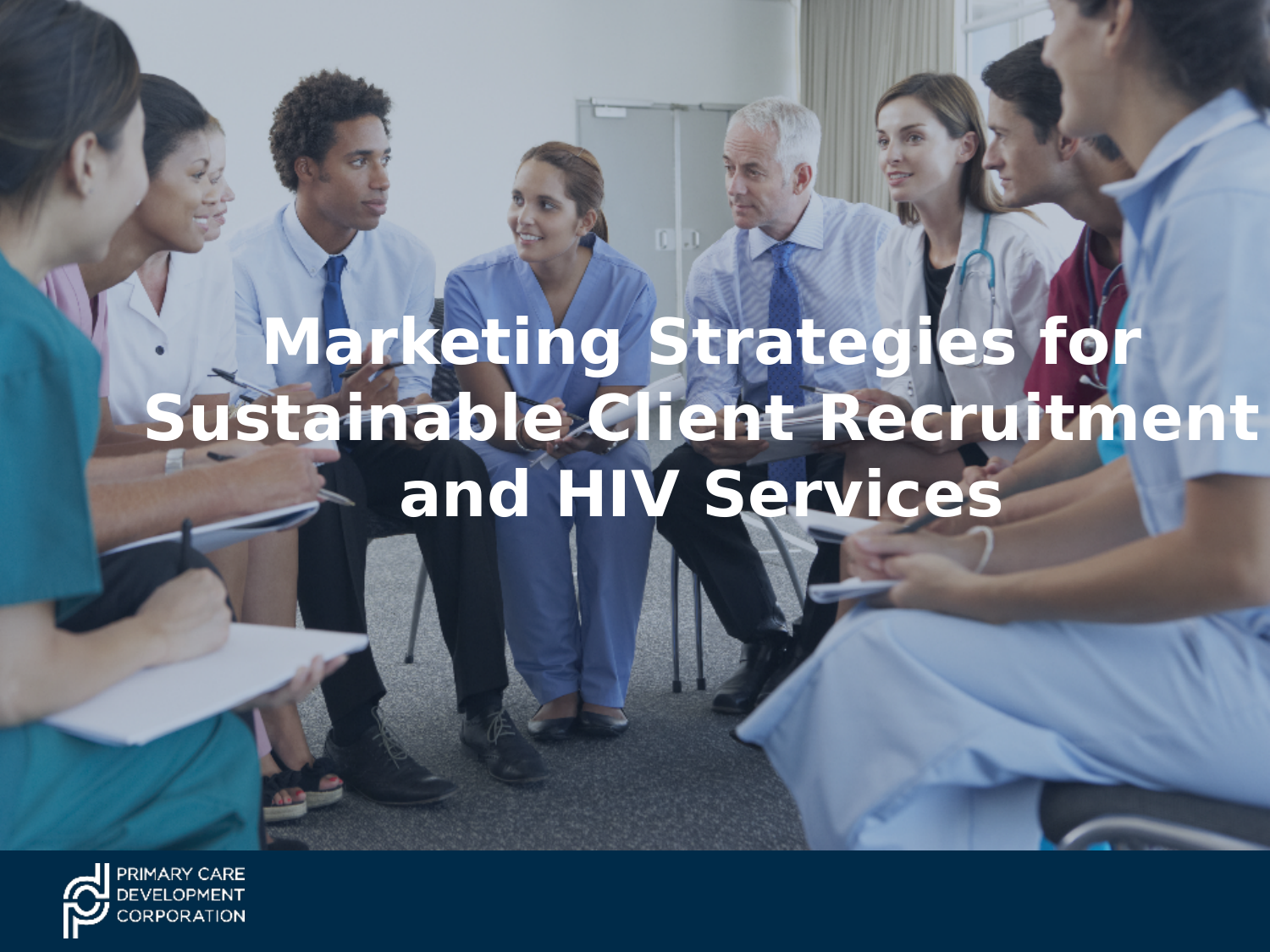

Marketing Strategies for Sustainable Client Recruitment and HIV Services